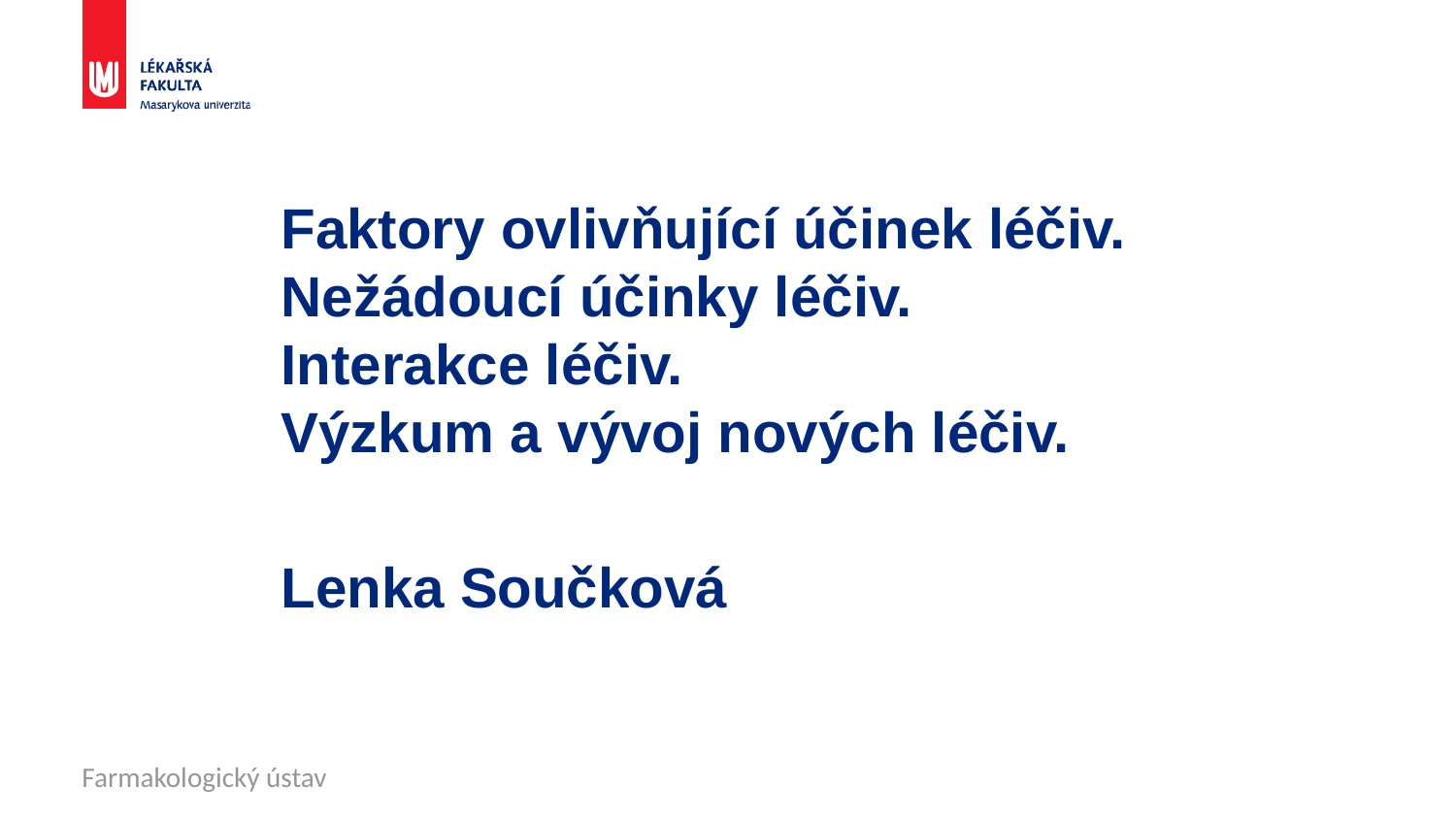

# Faktory ovlivňující účinek léčiv. Nežádoucí účinky léčiv. Interakce léčiv. Výzkum a vývoj nových léčiv. Lenka Součková
Farmakologický ústav
1